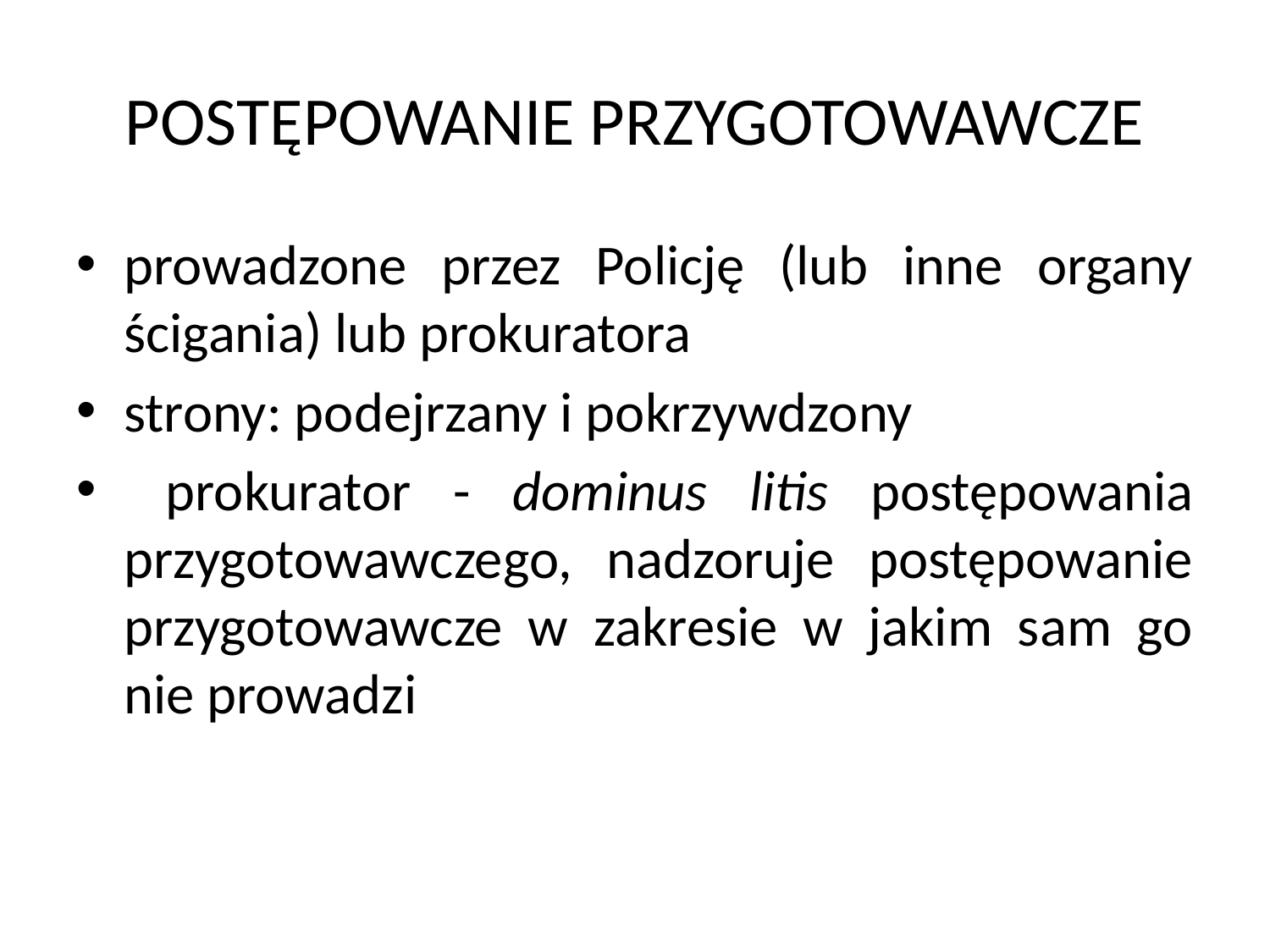

# POSTĘPOWANIE PRZYGOTOWAWCZE
prowadzone przez Policję (lub inne organy ścigania) lub prokuratora
strony: podejrzany i pokrzywdzony
 prokurator - dominus litis postępowania przygotowawczego, nadzoruje postępowanie przygotowawcze w zakresie w jakim sam go nie prowadzi